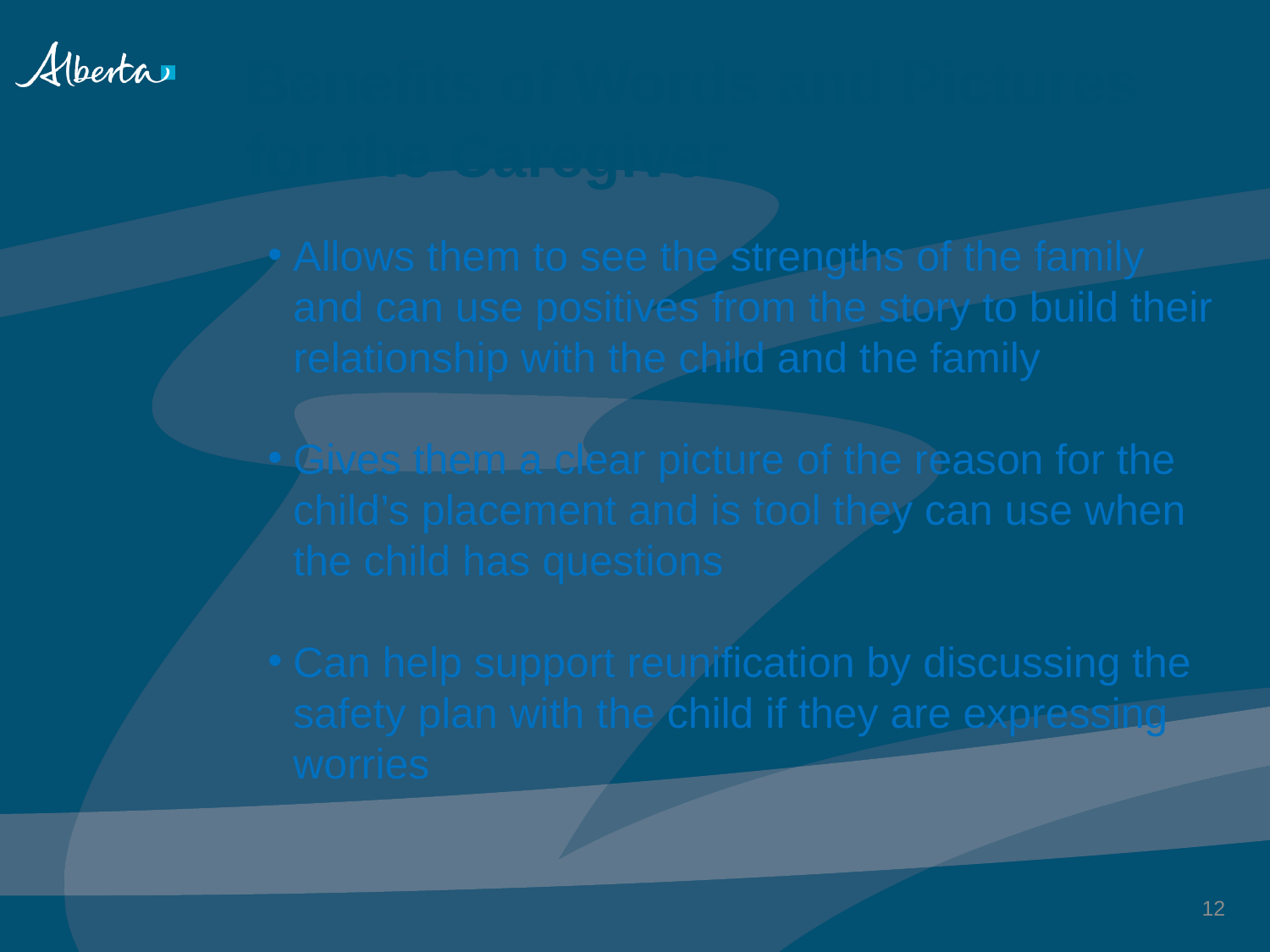

# Benefits of Words and Pictures for the Caregiver
Allows them to see the strengths of the family and can use positives from the story to build their relationship with the child and the family

Gives them a clear picture of the reason for the child’s placement and is tool they can use when the child has questions

Can help support reunification by discussing the safety plan with the child if they are expressing worries
12